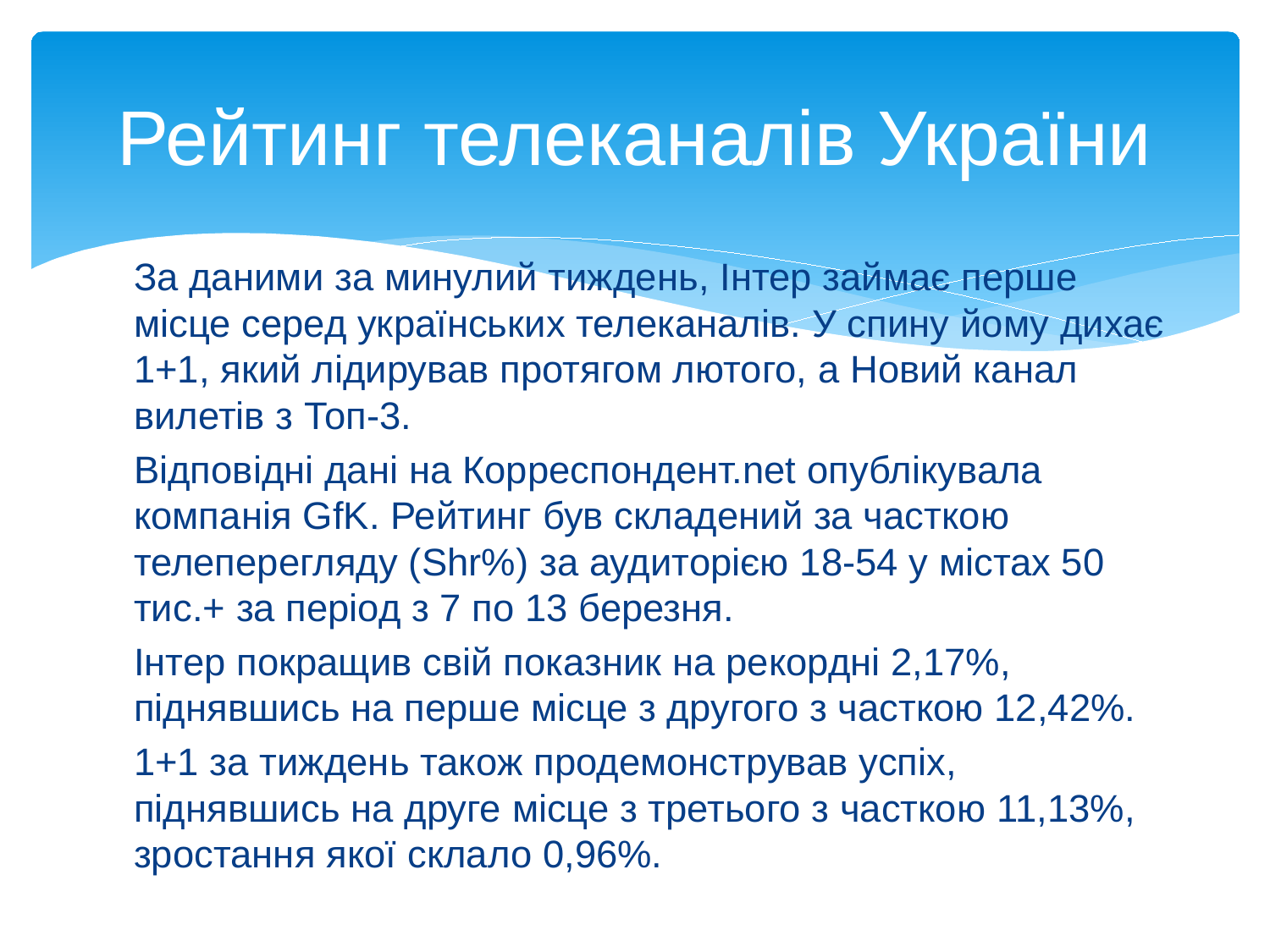

# Рейтинг телеканалів України
За даними за минулий тиждень, Інтер займає перше місце серед українських телеканалів. У спину йому дихає 1+1, який лідирував протягом лютого, а Новий канал вилетів з Топ-3.
Відповідні дані на Корреспондент.net опублікувала компанія GfK. Рейтинг був складений за часткою телеперегляду (Shr%) за аудиторією 18-54 у містах 50 тис.+ за період з 7 по 13 березня.
Інтер покращив свій показник на рекордні 2,17%, піднявшись на перше місце з другого з часткою 12,42%.
1+1 за тиждень також продемонстрував успіх, піднявшись на друге місце з третього з часткою 11,13%, зростання якої склало 0,96%.